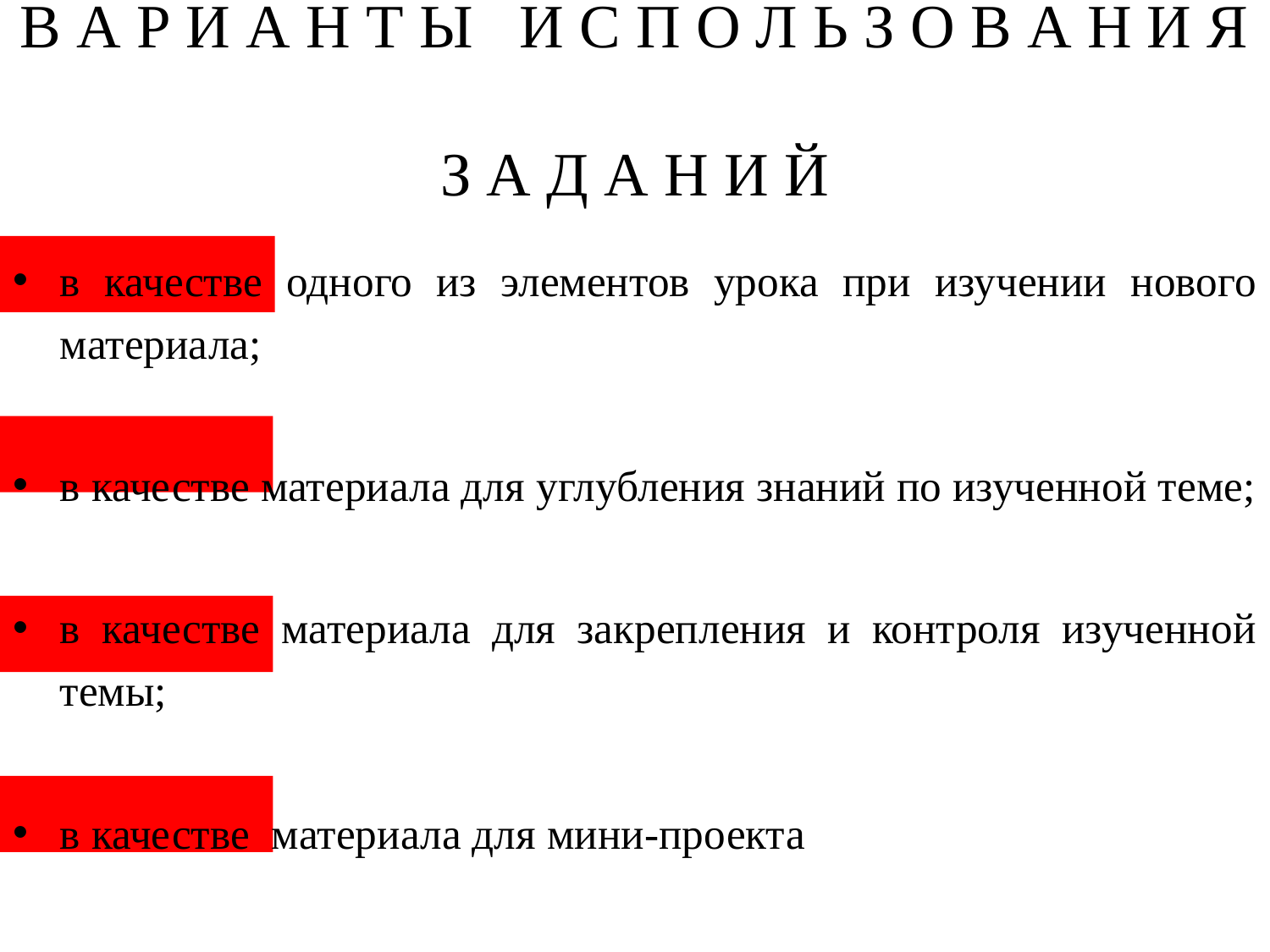

# В А Р И А Н Т Ы   И С П О Л Ь З О В А Н И Я З А Д А Н И Й

в качестве одного из элементов урока при изучении нового материала;

в качестве материала для углубления знаний по изученной теме;

в качестве материала для закрепления и контроля изученной темы;

в качестве  материала для мини-проекта